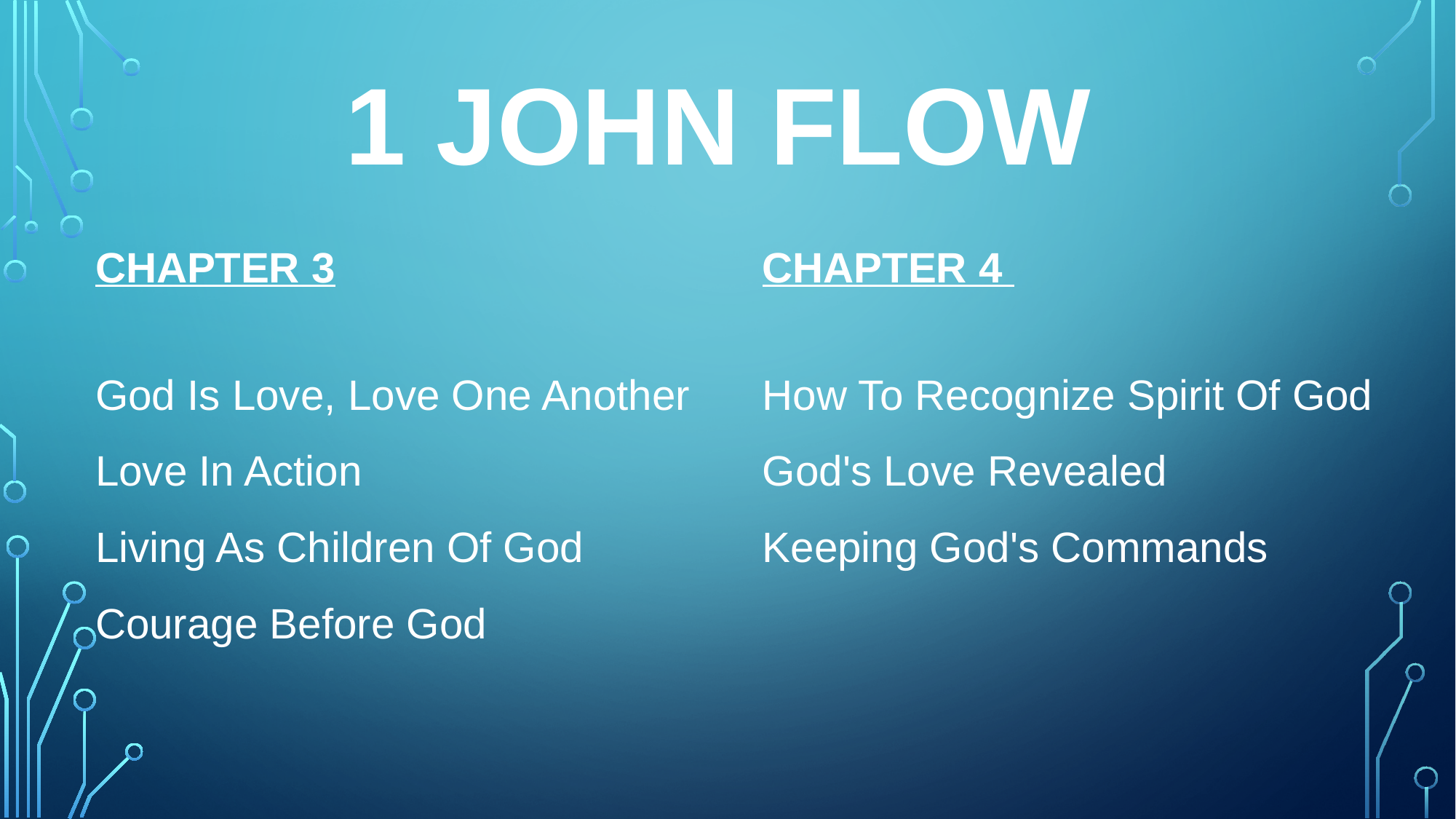

# 1 John flow
CHAPTER 3

God Is Love, Love One Another
Love In Action
Living As Children Of God
Courage Before God

CHAPTER 4

How To Recognize Spirit Of God
God's Love Revealed
Keeping God's Commands